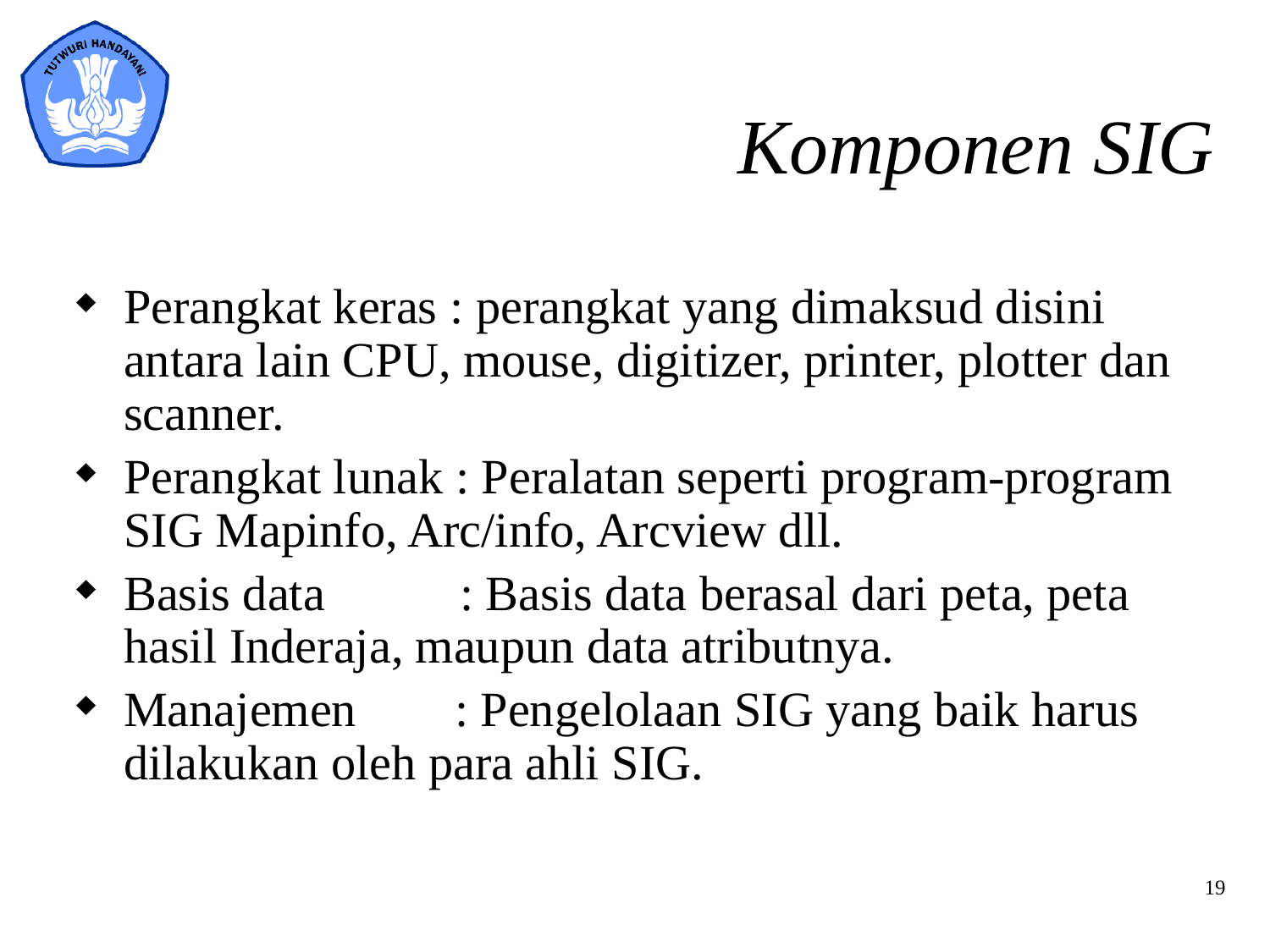

# Komponen SIG
Perangkat keras : perangkat yang dimaksud disini antara lain CPU, mouse, digitizer, printer, plotter dan scanner.
Perangkat lunak : Peralatan seperti program-program SIG Mapinfo, Arc/info, Arcview dll.
Basis data           : Basis data berasal dari peta, peta hasil Inderaja, maupun data atributnya.
Manajemen        : Pengelolaan SIG yang baik harus dilakukan oleh para ahli SIG.
19